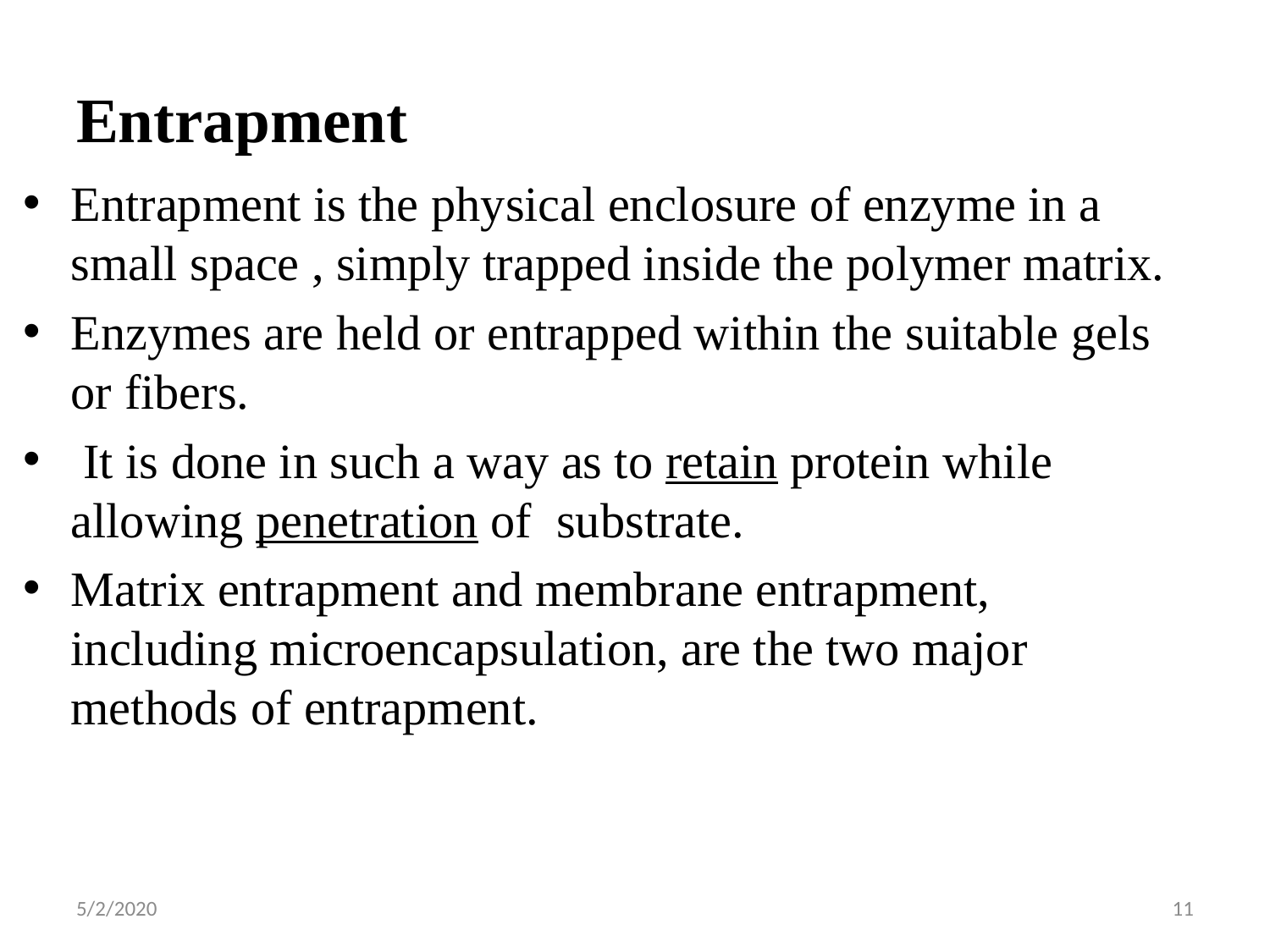

# Entrapment
Entrapment is the physical enclosure of enzyme in a small space , simply trapped inside the polymer matrix.
Enzymes are held or entrapped within the suitable gels or fibers.
 It is done in such a way as to retain protein while allowing penetration of  substrate.
Matrix entrapment and membrane entrapment, including microencapsulation, are the two major methods of entrapment.

5/2/2020
11